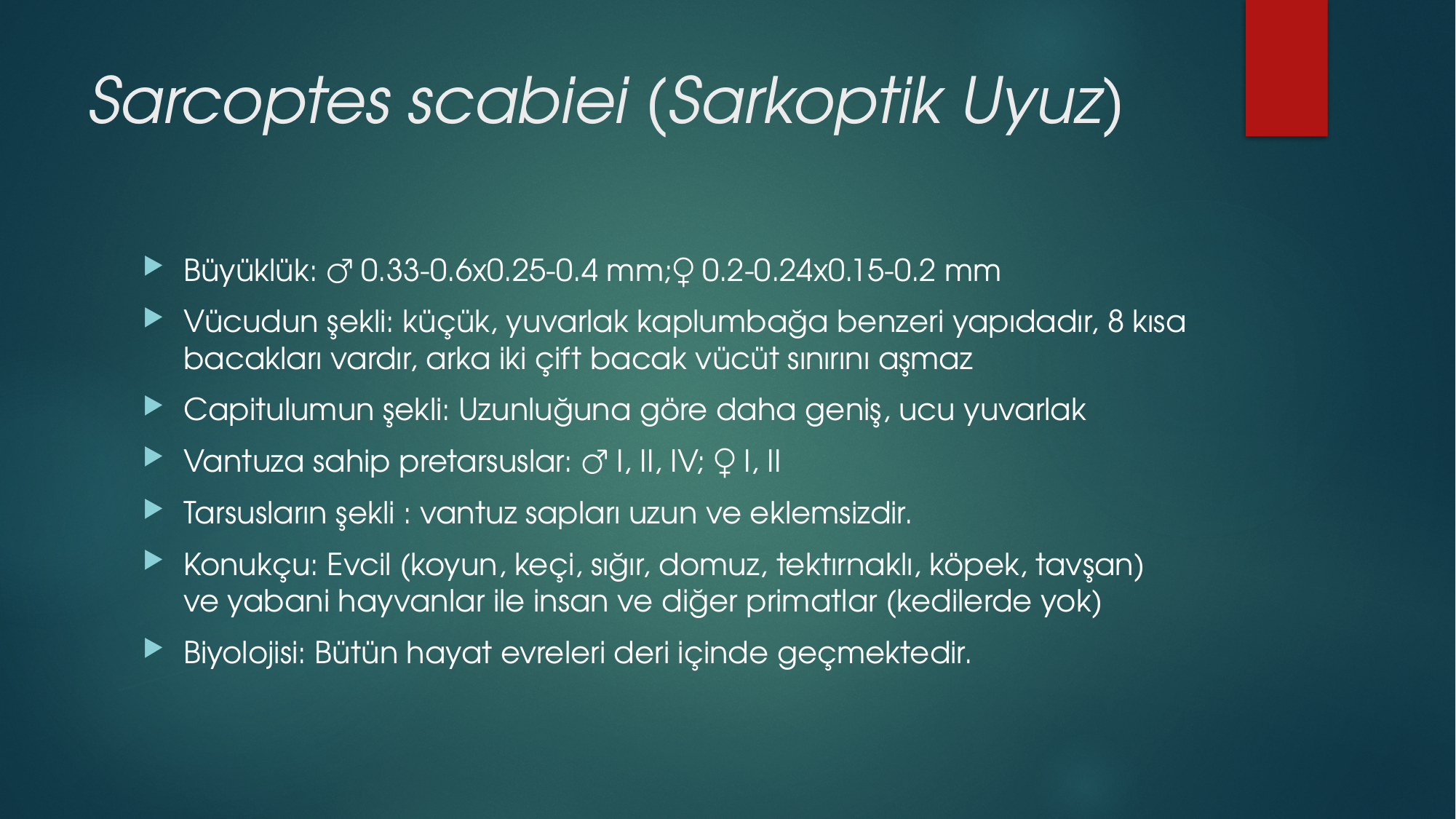

# Sarcoptes scabiei (Sarkoptik Uyuz)
Büyüklük: ♂ 0.33-0.6x0.25-0.4 mm;♀ 0.2-0.24x0.15-0.2 mm
Vücudun şekli: küçük, yuvarlak kaplumbağa benzeri yapıdadır, 8 kısa bacakları vardır, arka iki çift bacak vücüt sınırını aşmaz
Capitulumun şekli: Uzunluğuna göre daha geniş, ucu yuvarlak
Vantuza sahip pretarsuslar: ♂ I, II, IV; ♀ I, II
Tarsusların şekli : vantuz sapları uzun ve eklemsizdir.
Konukçu: Evcil (koyun, keçi, sığır, domuz, tektırnaklı, köpek, tavşan) ve yabani hayvanlar ile insan ve diğer primatlar (kedilerde yok)
Biyolojisi: Bütün hayat evreleri deri içinde geçmektedir.